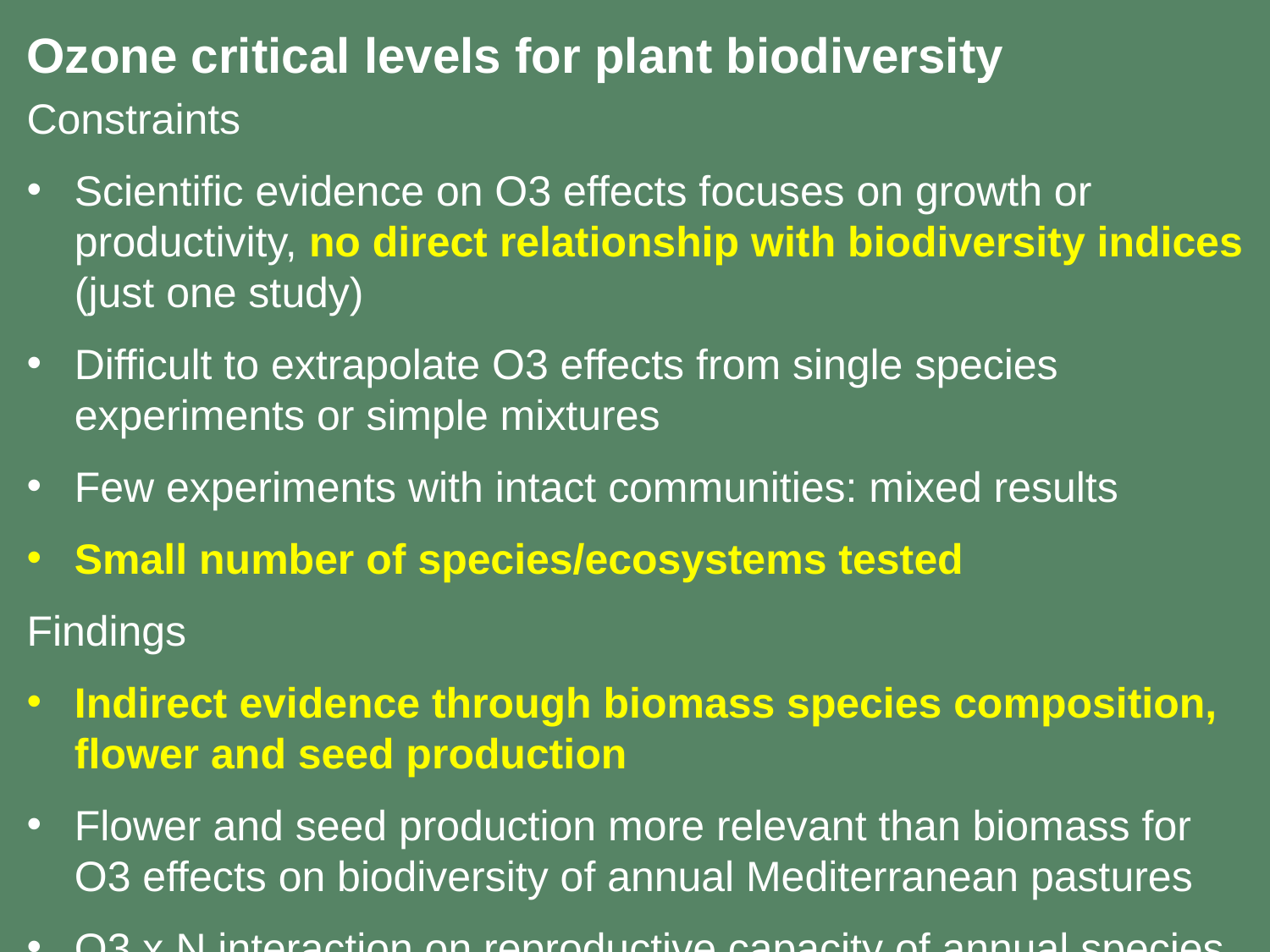

Ozone critical levels for plant biodiversity
Constraints
Scientific evidence on O3 effects focuses on growth or productivity, no direct relationship with biodiversity indices (just one study)
Difficult to extrapolate O3 effects from single species experiments or simple mixtures
Few experiments with intact communities: mixed results
Small number of species/ecosystems tested
Findings
Indirect evidence through biomass species composition, flower and seed production
Flower and seed production more relevant than biomass for O3 effects on biodiversity of annual Mediterranean pastures
O3 x N interaction on reproductive capacity of annual species